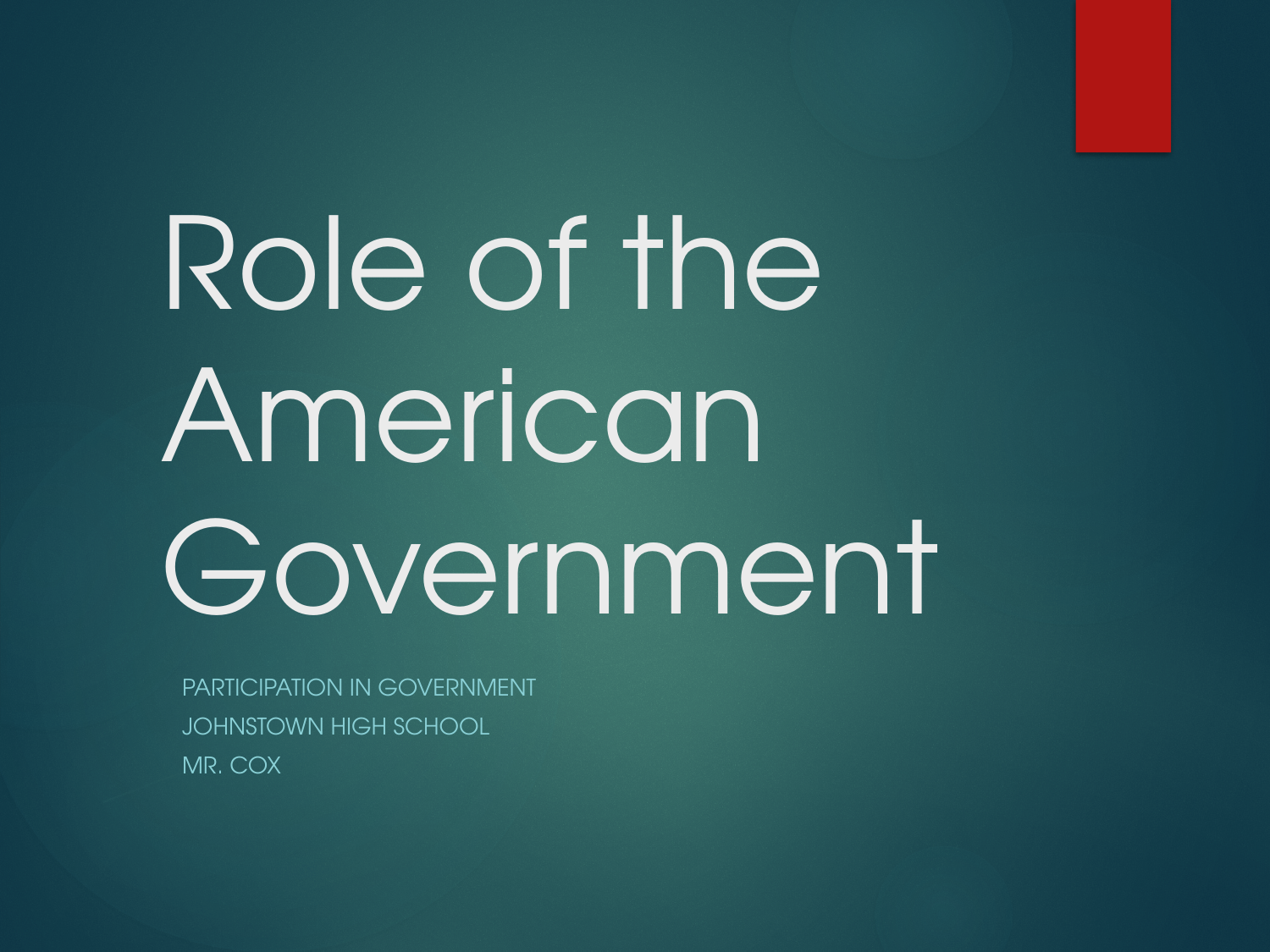

# Role of the American Government
Participation in Government
Johnstown High School
Mr. Cox